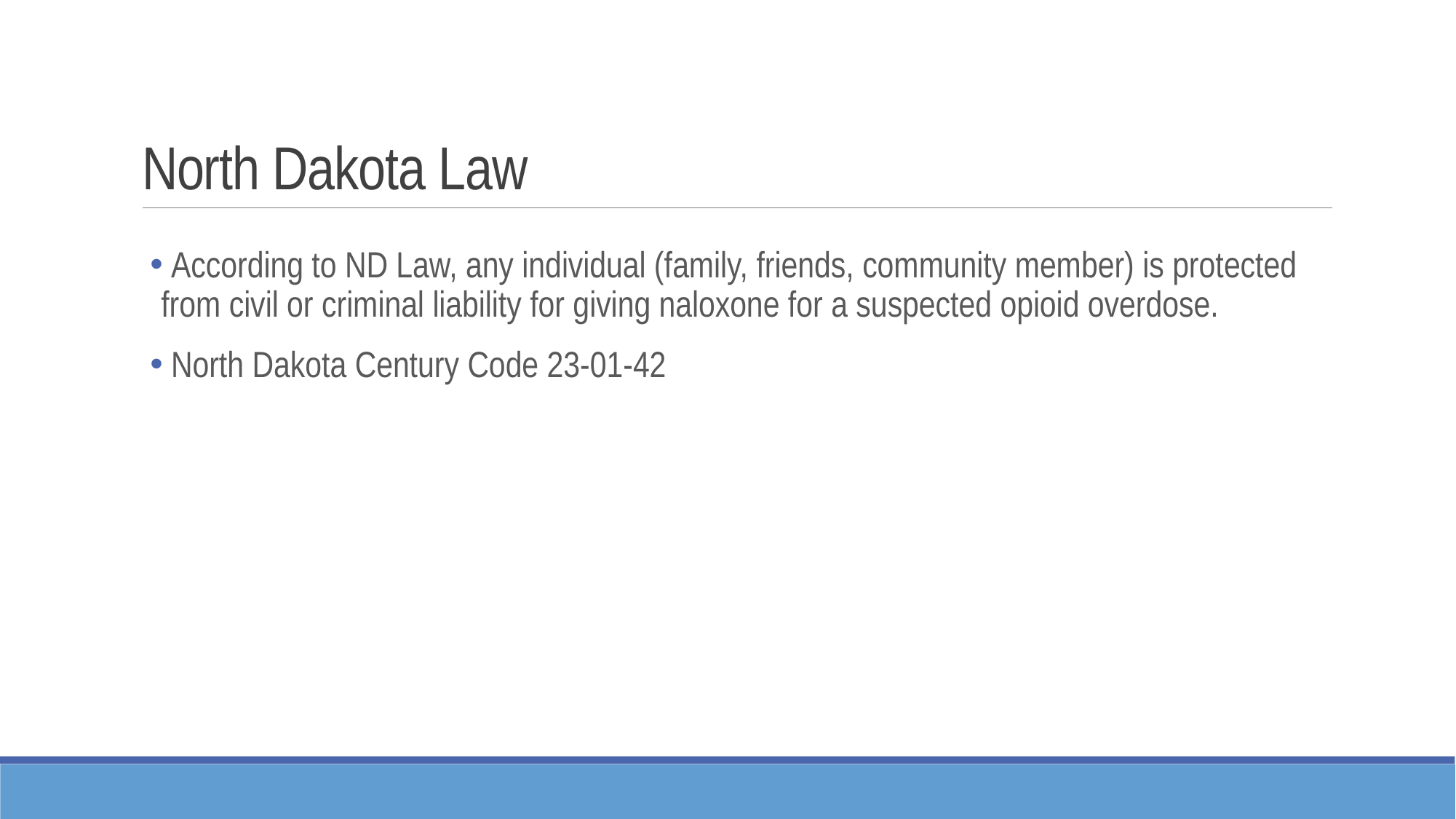

# North Dakota Law
 According to ND Law, any individual (family, friends, community member) is protected from civil or criminal liability for giving naloxone for a suspected opioid overdose.
 North Dakota Century Code 23-01-42